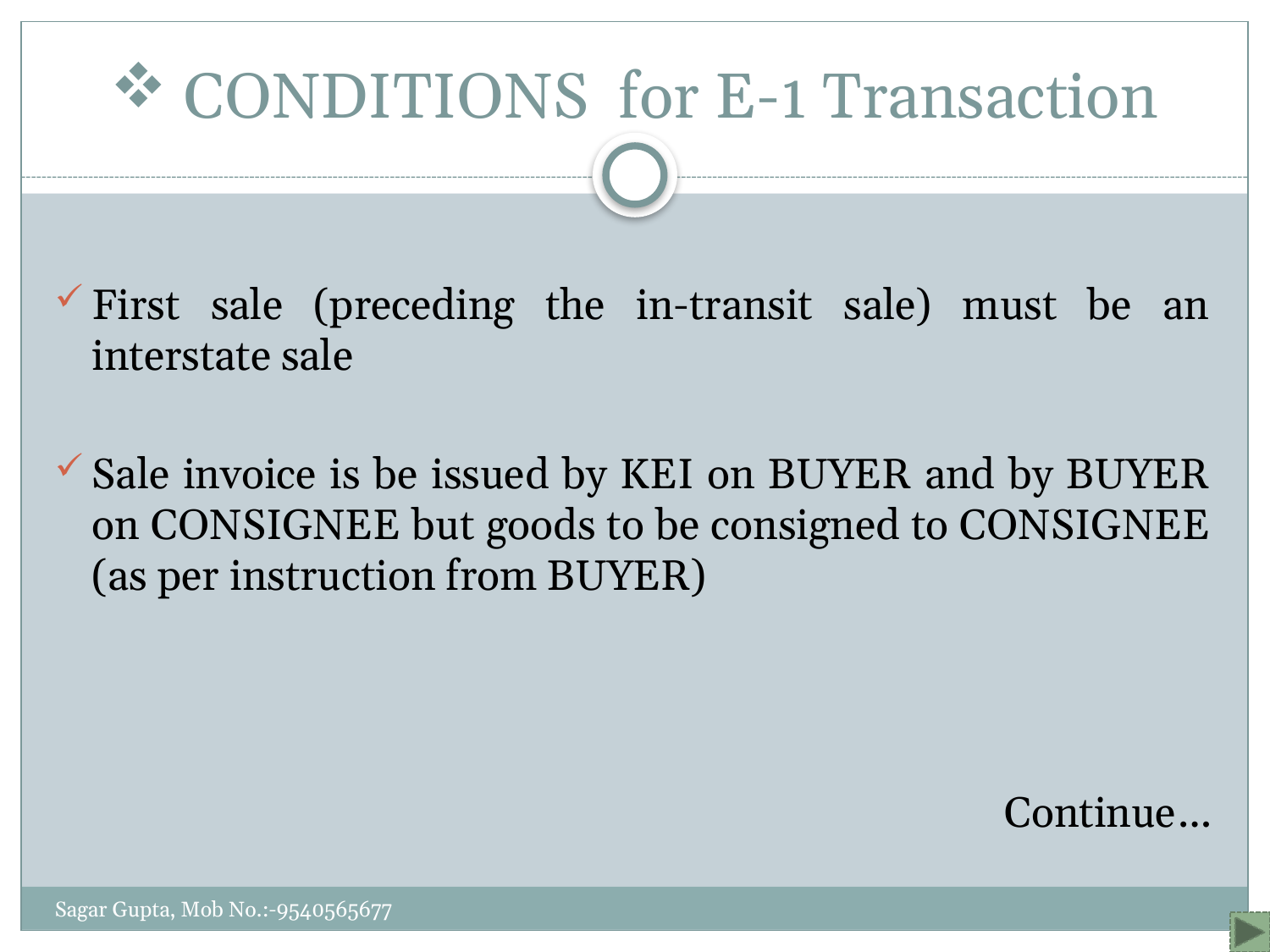

# CONDITIONS  for E-1 Transaction

First sale (preceding the in-transit sale) must be an interstate sale

Sale invoice is be issued by KEI on BUYER and by BUYER on CONSIGNEE but goods to be consigned to CONSIGNEE (as per instruction from BUYER)

Continue…
Sagar Gupta, Mob No.:-9540565677